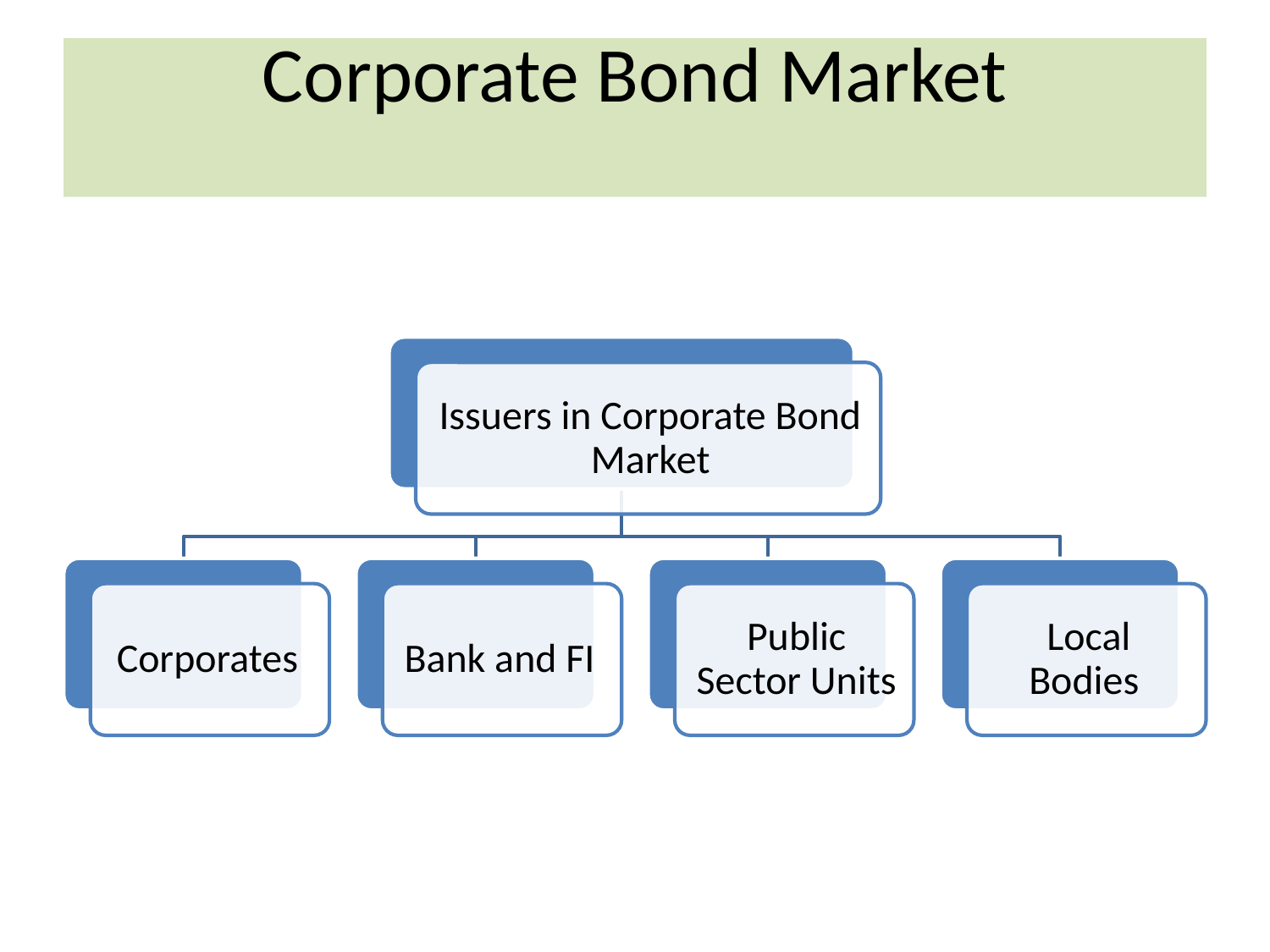

# Corporate Bond Market
Issuers in Corporate Bond Market
Corporates
Bank and FI
Public Sector Units
Local Bodies